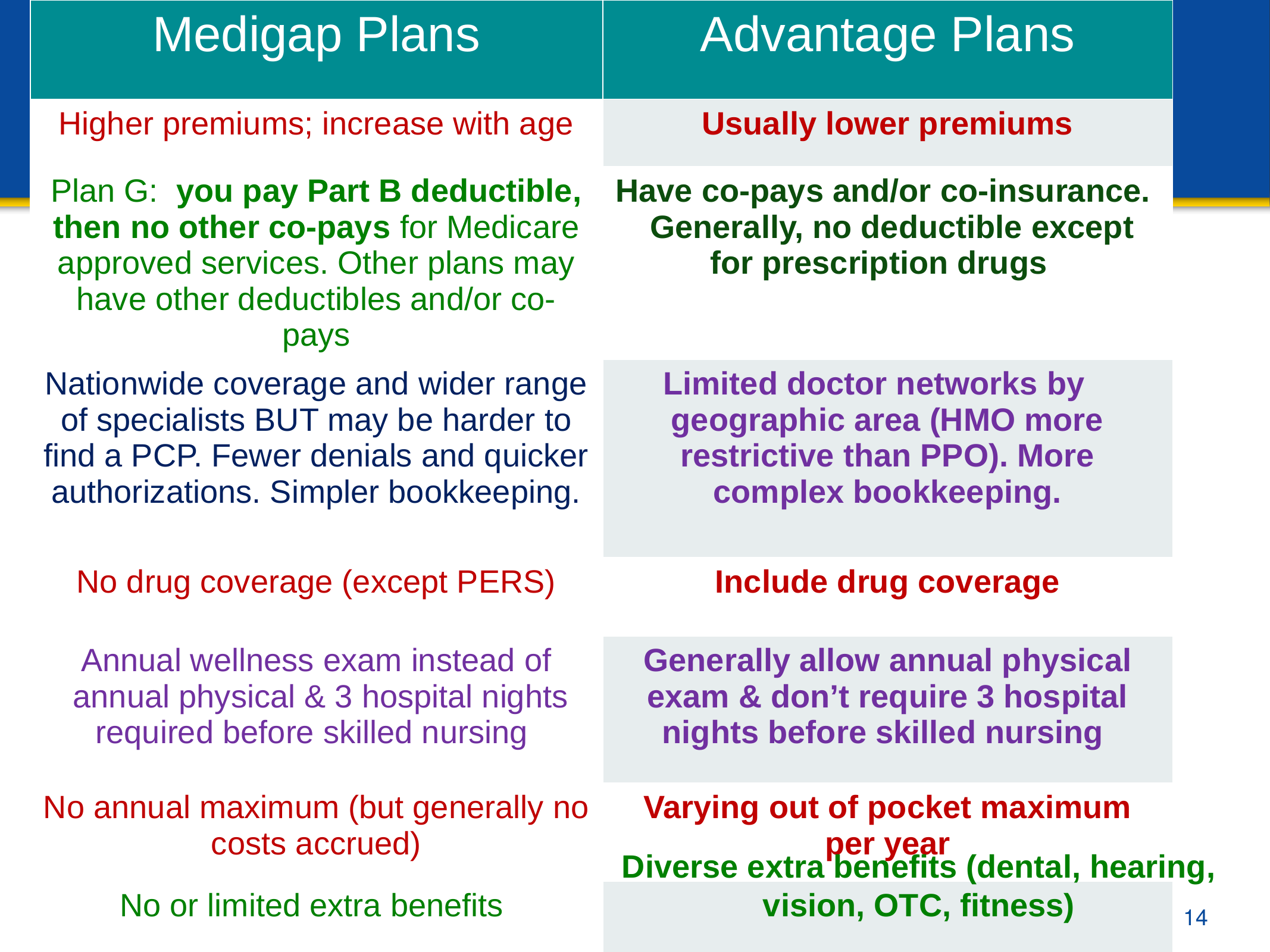

| Medigap Plans | Advantage Plans |
| --- | --- |
| Higher premiums; increase with age | Usually lower premiums |
| Plan G: you pay Part B deductible, then no other co-pays for Medicare approved services. Other plans may have other deductibles and/or co-pays | Have co-pays and/or co-insurance. Generally, no deductible except for prescription drugs |
| Nationwide coverage and wider range of specialists BUT may be harder to find a PCP. Fewer denials and quicker authorizations. Simpler bookkeeping. | Limited doctor networks by geographic area (HMO more restrictive than PPO). More complex bookkeeping. |
| No drug coverage (except PERS) | Include drug coverage |
| Annual wellness exam instead of annual physical & 3 hospital nights required before skilled nursing | Generally allow annual physical exam & don’t require 3 hospital nights before skilled nursing |
| No annual maximum (but generally no costs accrued) | Varying out of pocket maximum per year |
| No or limited extra benefits |  |
|  |  |
# Medigap vs. Advantage
Diverse extra benefits (dental, hearing, vision, OTC, fitness)

14